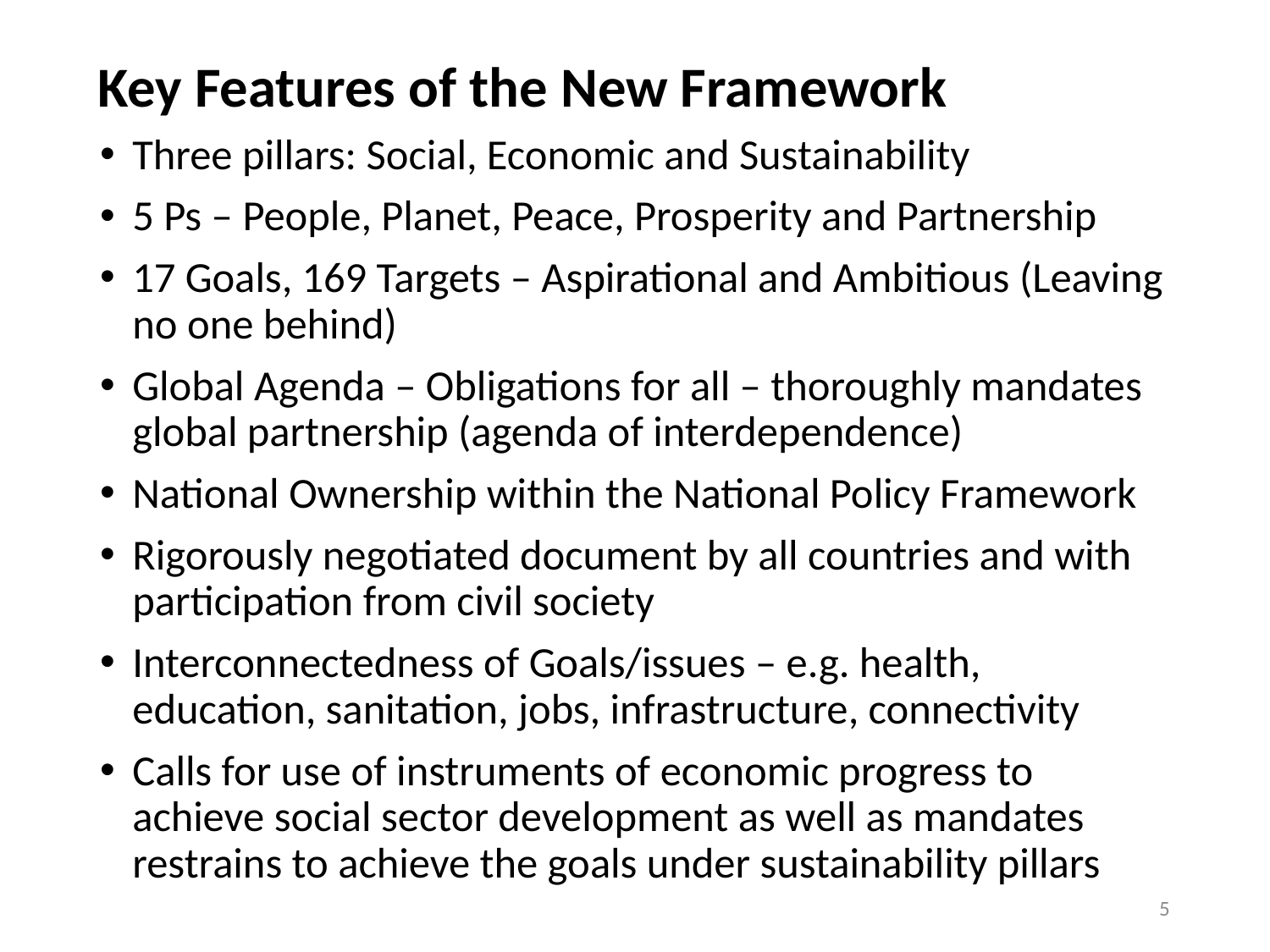

# Key Features of the New Framework
Three pillars: Social, Economic and Sustainability
5 Ps – People, Planet, Peace, Prosperity and Partnership
17 Goals, 169 Targets – Aspirational and Ambitious (Leaving no one behind)
Global Agenda – Obligations for all – thoroughly mandates global partnership (agenda of interdependence)
National Ownership within the National Policy Framework
Rigorously negotiated document by all countries and with participation from civil society
Interconnectedness of Goals/issues – e.g. health, education, sanitation, jobs, infrastructure, connectivity
Calls for use of instruments of economic progress to achieve social sector development as well as mandates restrains to achieve the goals under sustainability pillars
5